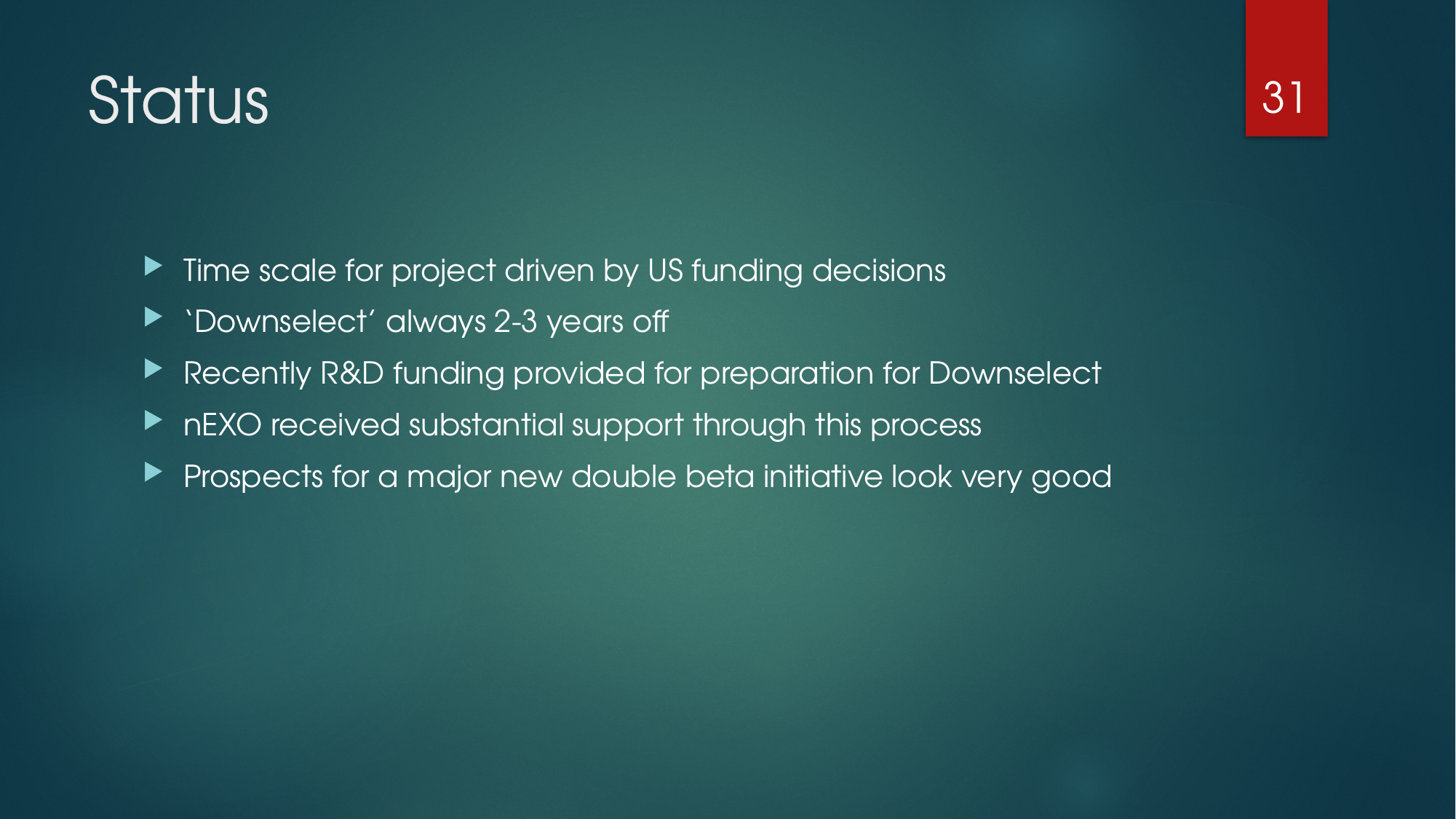

31
# Status
Time scale for project driven by US funding decisions
‘Downselect’ always 2-3 years off
Recently R&D funding provided for preparation for Downselect
nEXO received substantial support through this process
Prospects for a major new double beta initiative look very good